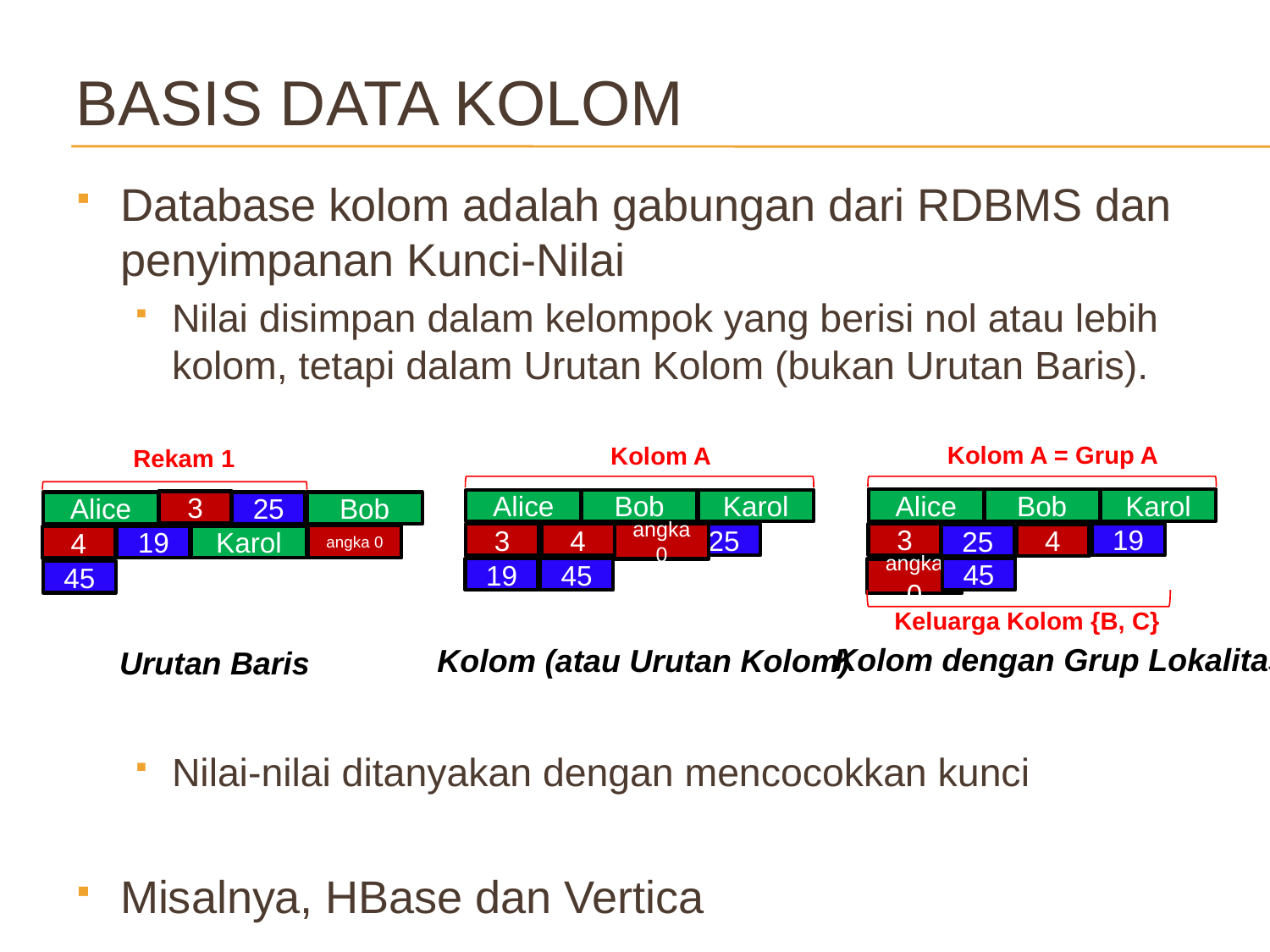

# Basis Data Kolom
Database kolom adalah gabungan dari RDBMS dan penyimpanan Kunci-Nilai
Nilai disimpan dalam kelompok yang berisi nol atau lebih kolom, tetapi dalam Urutan Kolom (bukan Urutan Baris).

Nilai-nilai ditanyakan dengan mencocokkan kunci

Misalnya, HBase dan Vertica

Kolom A = Grup A
Kolom A
Rekam 1

Karol
Alice
Bob
Karol
Alice
Bob
3
Alice
25
Bob
3
19
25
3
4
angka 0
4
25
angka 0
Karol
19
4
45
19
45
angka 0
45
Keluarga Kolom {B, C}
Kolom dengan Grup Lokalitas
Kolom (atau Urutan Kolom)
Urutan Baris